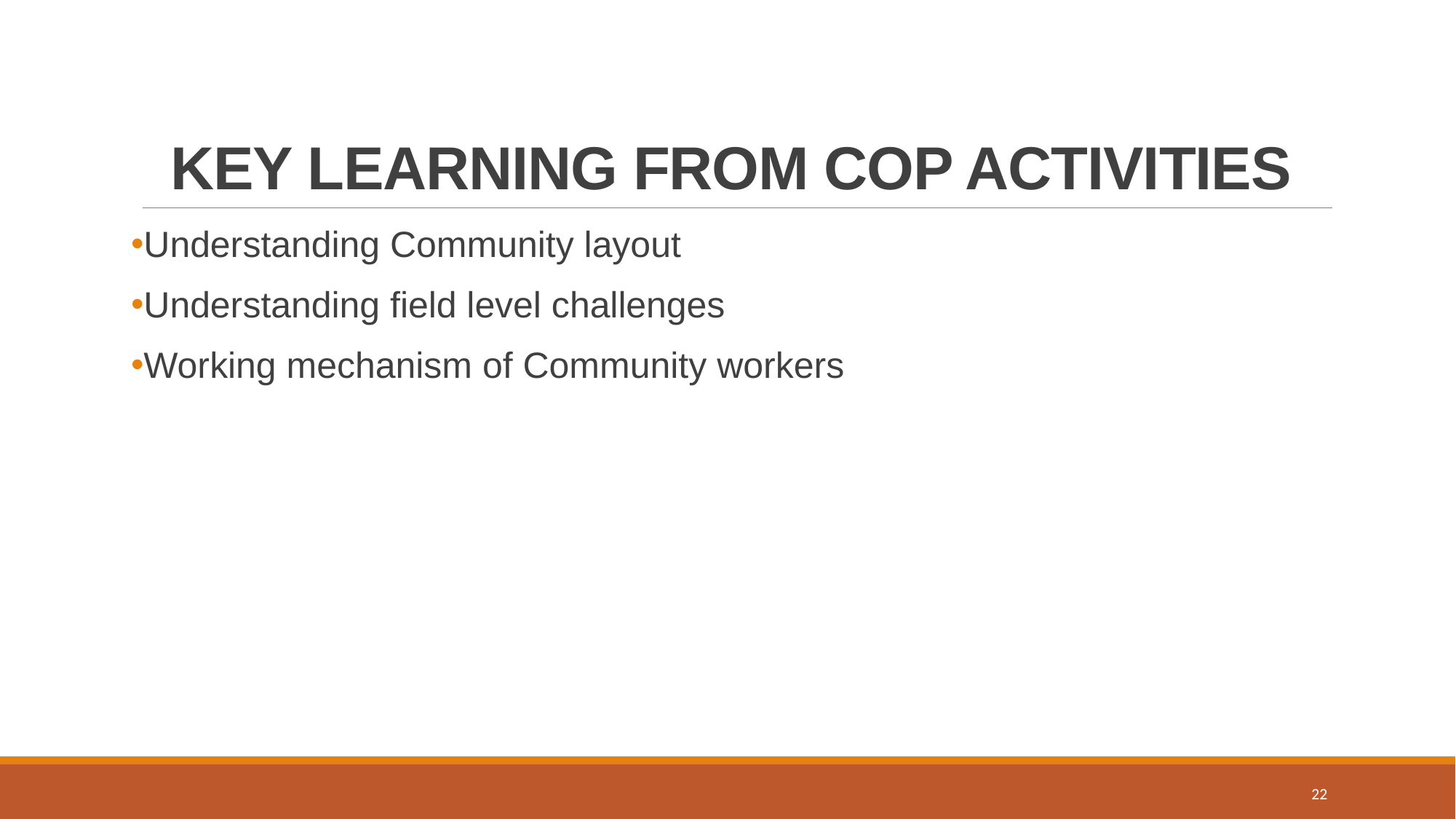

# KEY LEARNING FROM COP ACTIVITIES
Understanding Community layout
Understanding field level challenges
Working mechanism of Community workers

22